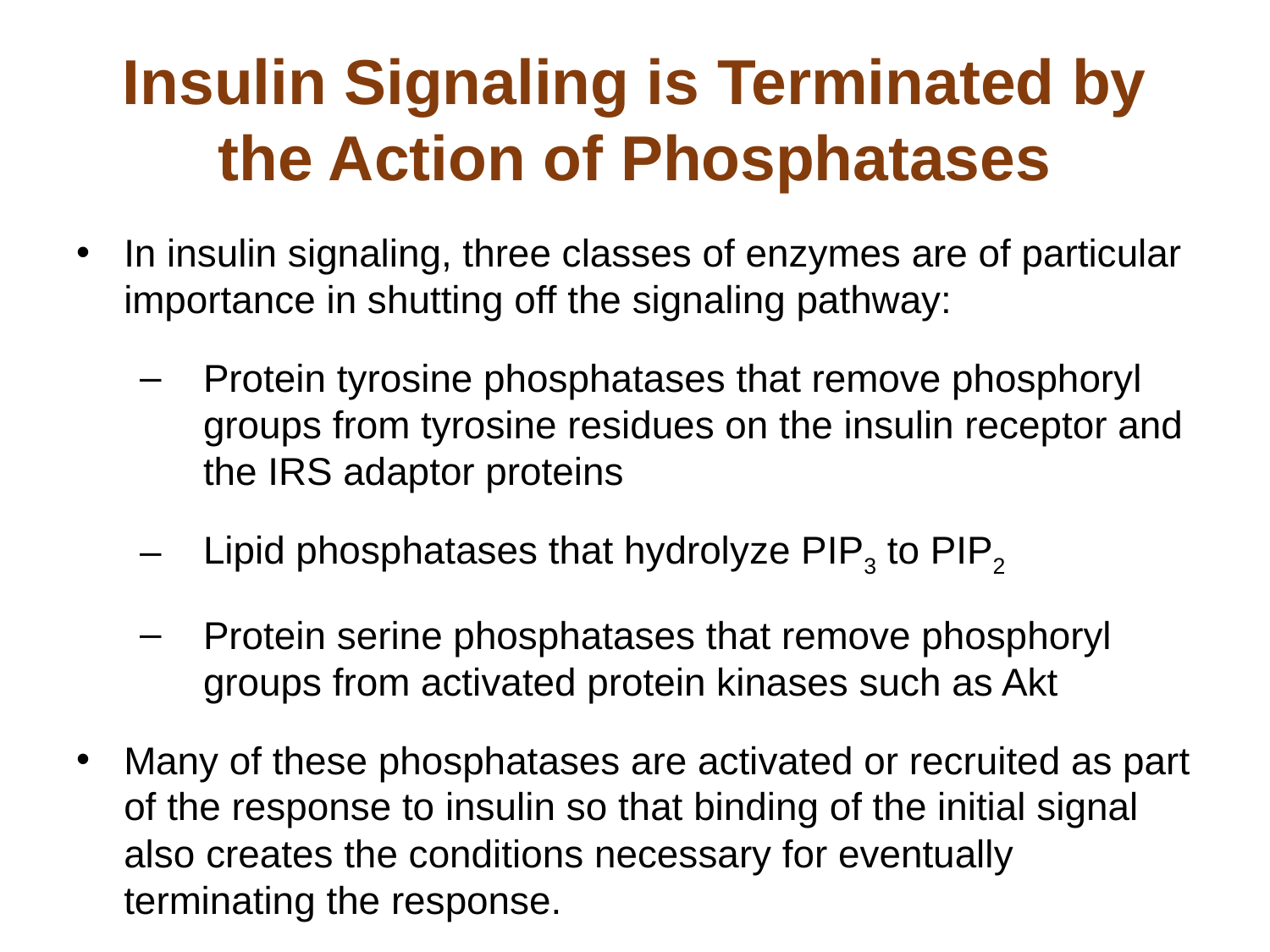

# Insulin Signaling is Terminated by the Action of Phosphatases
In insulin signaling, three classes of enzymes are of particular importance in shutting off the signaling pathway:
Protein tyrosine phosphatases that remove phosphoryl groups from tyrosine residues on the insulin receptor and the IRS adaptor proteins
Lipid phosphatases that hydrolyze PIP3 to PIP2
Protein serine phosphatases that remove phosphoryl groups from activated protein kinases such as Akt
Many of these phosphatases are activated or recruited as part of the response to insulin so that binding of the initial signal also creates the conditions necessary for eventually terminating the response.